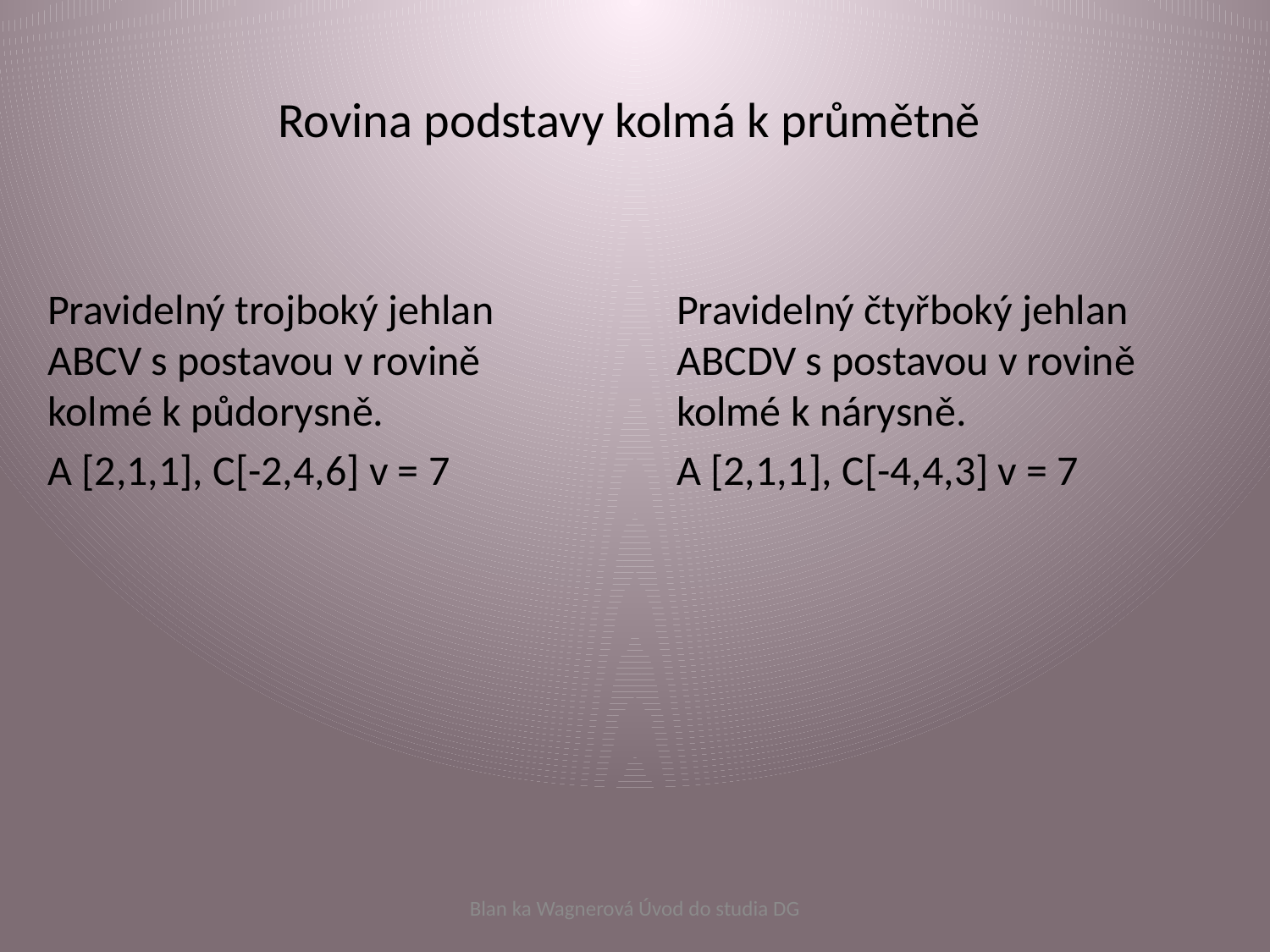

# Rovina podstavy kolmá k průmětně
Pravidelný trojboký jehlan ABCV s postavou v rovině kolmé k půdorysně.
A [2,1,1], C[-2,4,6] v = 7
Pravidelný čtyřboký jehlan ABCDV s postavou v rovině kolmé k nárysně.
A [2,1,1], C[-4,4,3] v = 7
Blan ka Wagnerová Úvod do studia DG